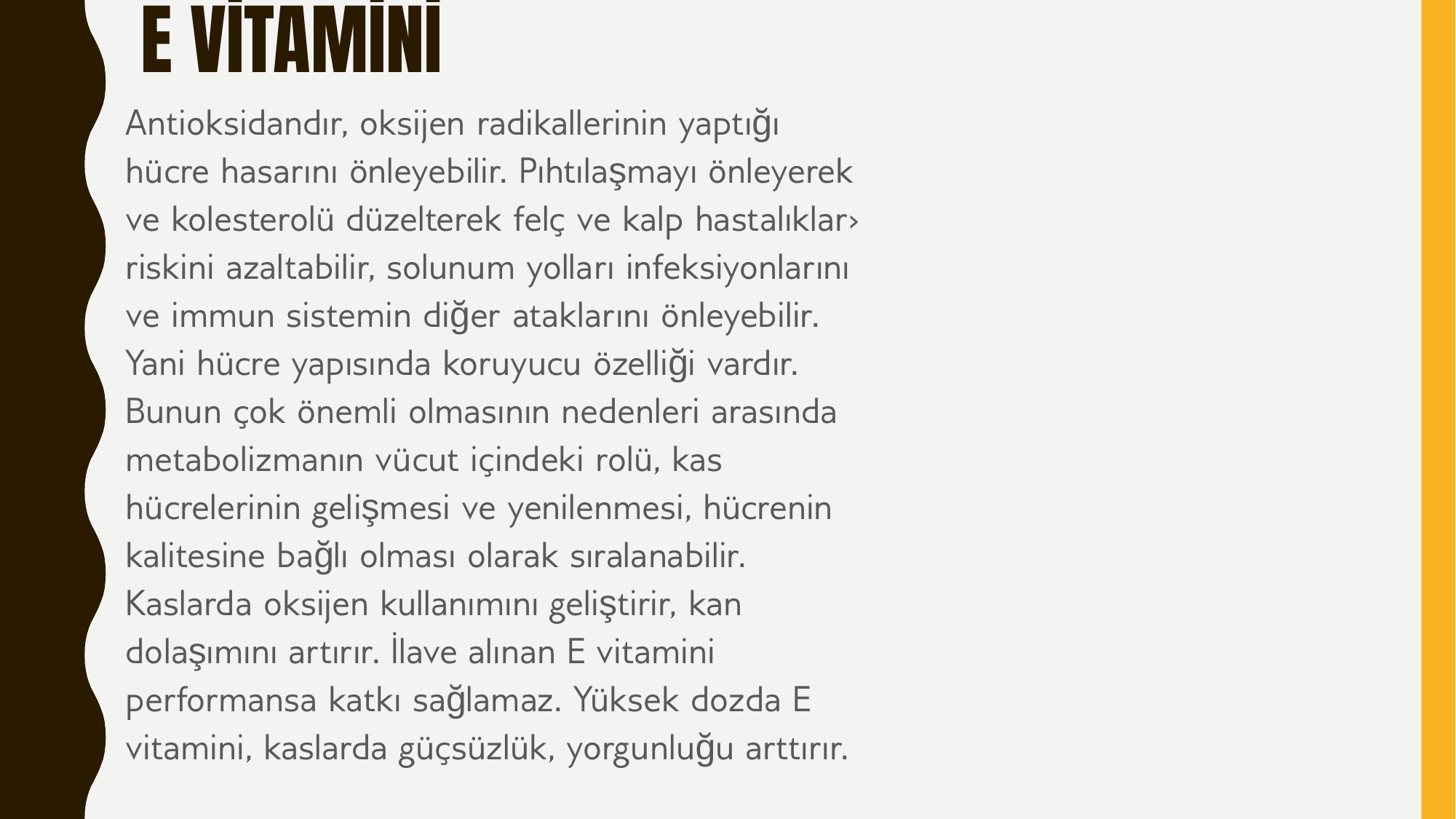

# E VİTAMİNİ
Antioksidandır, oksijen radikallerinin yaptığı hücre hasarını önleyebilir. Pıhtılaşmayı önleyerek ve kolesterolü düzelterek felç ve kalp hastalıklar› riskini azaltabilir, solunum yolları infeksiyonlarını ve immun sistemin diğer ataklarını önleyebilir.   Yani hücre yapısında koruyucu özelliği vardır. Bunun çok önemli olmasının nedenleri arasında metabolizmanın vücut içindeki rolü, kas hücrelerinin gelişmesi ve yenilenmesi, hücrenin kalitesine bağlı olması olarak sıralanabilir. Kaslarda oksijen kullanımını geliştirir, kan dolaşımını artırır. İlave alınan E vitamini performansa katkı sağlamaz. Yüksek dozda E vitamini, kaslarda güçsüzlük, yorgunluğu arttırır.